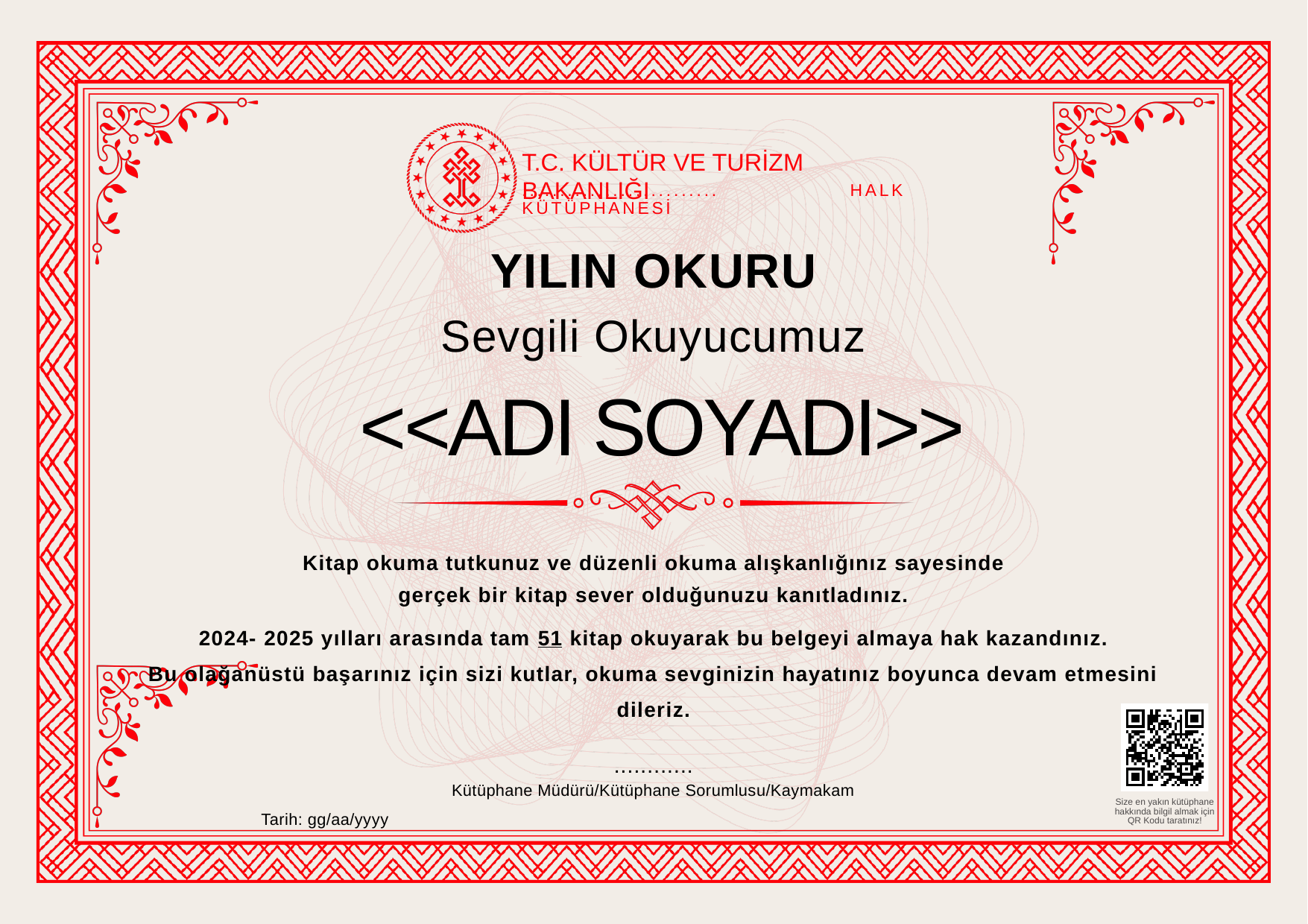

T.C. KÜLTÜR VE TURİZM BAKANLIĞI
.......................... HALK KÜTÜPHANESİ
YILIN OKURU
Sevgili Okuyucumuz
<<ADI SOYADI>>

Kitap okuma tutkunuz ve düzenli okuma alışkanlığınız sayesinde
 gerçek bir kitap sever olduğunuzu kanıtladınız.

2024- 2025 yılları arasında tam 51 kitap okuyarak bu belgeyi almaya hak kazandınız.
Bu olağanüstü başarınız için sizi kutlar, okuma sevginizin hayatınız boyunca devam etmesini dileriz.

............
Kütüphane Müdürü/Kütüphane Sorumlusu/Kaymakam

Tarih: gg/aa/yyyy
Size en yakın kütüphane hakkında bilgil almak için QR Kodu taratınız!